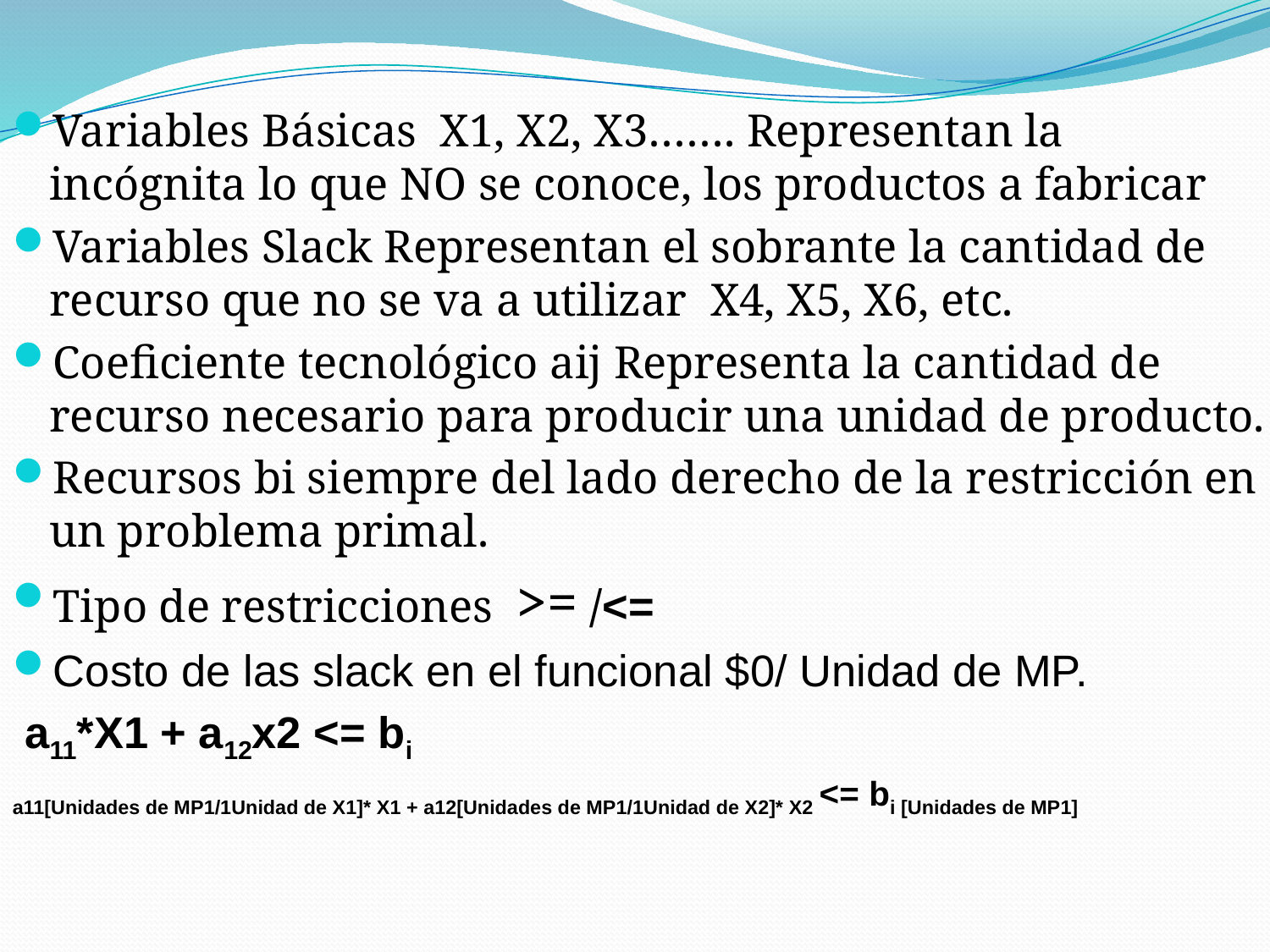

Variables Básicas  X1, X2, X3……. Representan la incógnita lo que NO se conoce, los productos a fabricar
Variables Slack Representan el sobrante la cantidad de recurso que no se va a utilizar  X4, X5, X6, etc.
Coeficiente tecnológico aij Representa la cantidad de recurso necesario para producir una unidad de producto.
Recursos bi siempre del lado derecho de la restricción en un problema primal.
Tipo de restricciones  >= /˂=
Costo de las slack en el funcional $0/ Unidad de MP.
 a11*X1 + a12x2 ˂= bi
a11[Unidades de MP1/1Unidad de X1]* X1 + a12[Unidades de MP1/1Unidad de X2]* X2 ˂= bi [Unidades de MP1]